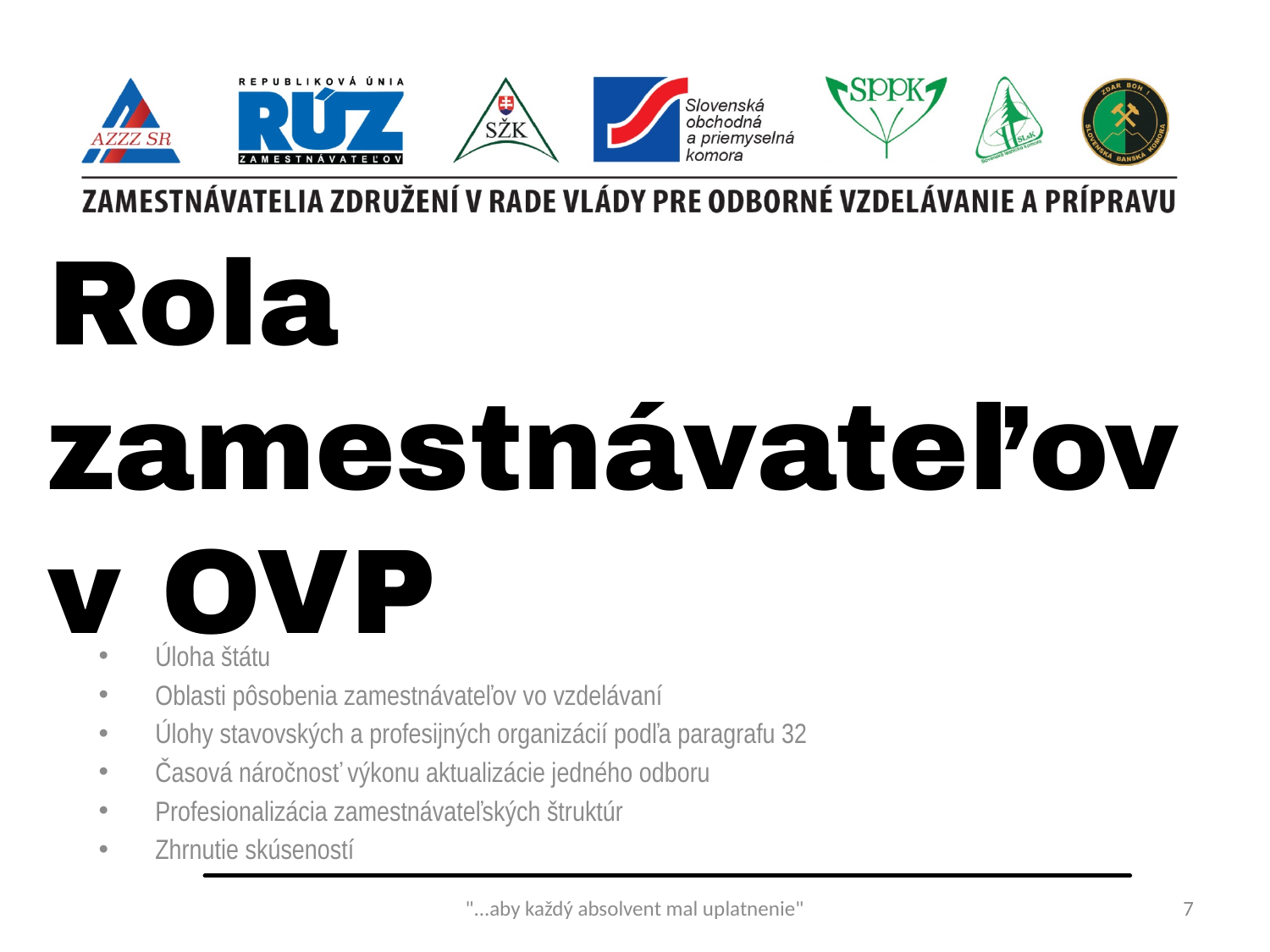

# Rola zamestnávateľov v OVP
Úloha štátu
Oblasti pôsobenia zamestnávateľov vo vzdelávaní
Úlohy stavovských a profesijných organizácií podľa paragrafu 32
Časová náročnosť výkonu aktualizácie jedného odboru
Profesionalizácia zamestnávateľských štruktúr
Zhrnutie skúseností

"...aby každý absolvent mal uplatnenie"
7